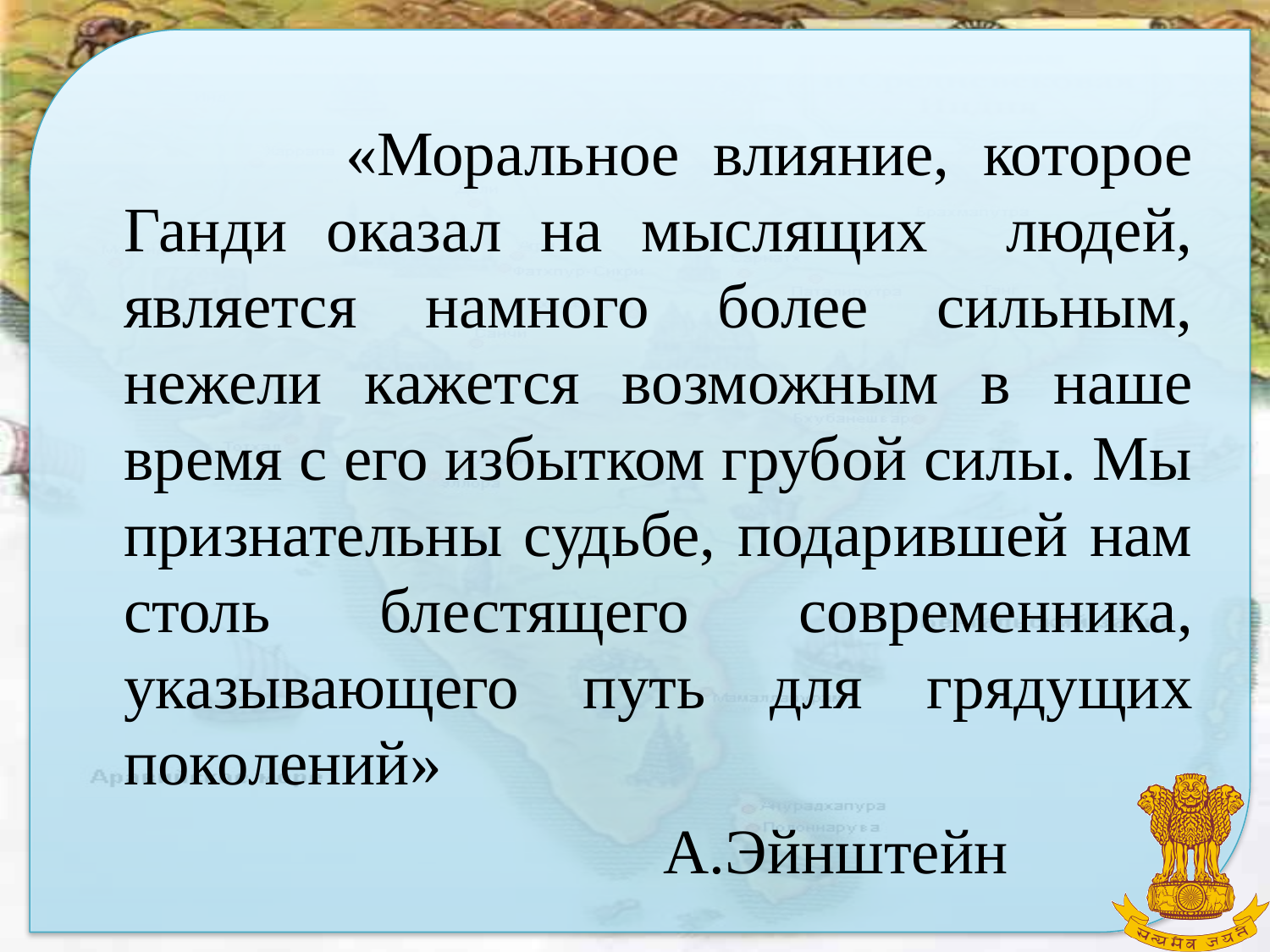

#
        «Моральное влияние, которое Ганди оказал на мыслящих  людей, является намного более сильным, нежели кажется возможным в наше время с его избытком грубой силы. Мы признательны судьбе, подарившей нам столь блестящего современника, указывающего путь для грядущих поколений»
                                     А.Эйнштейн